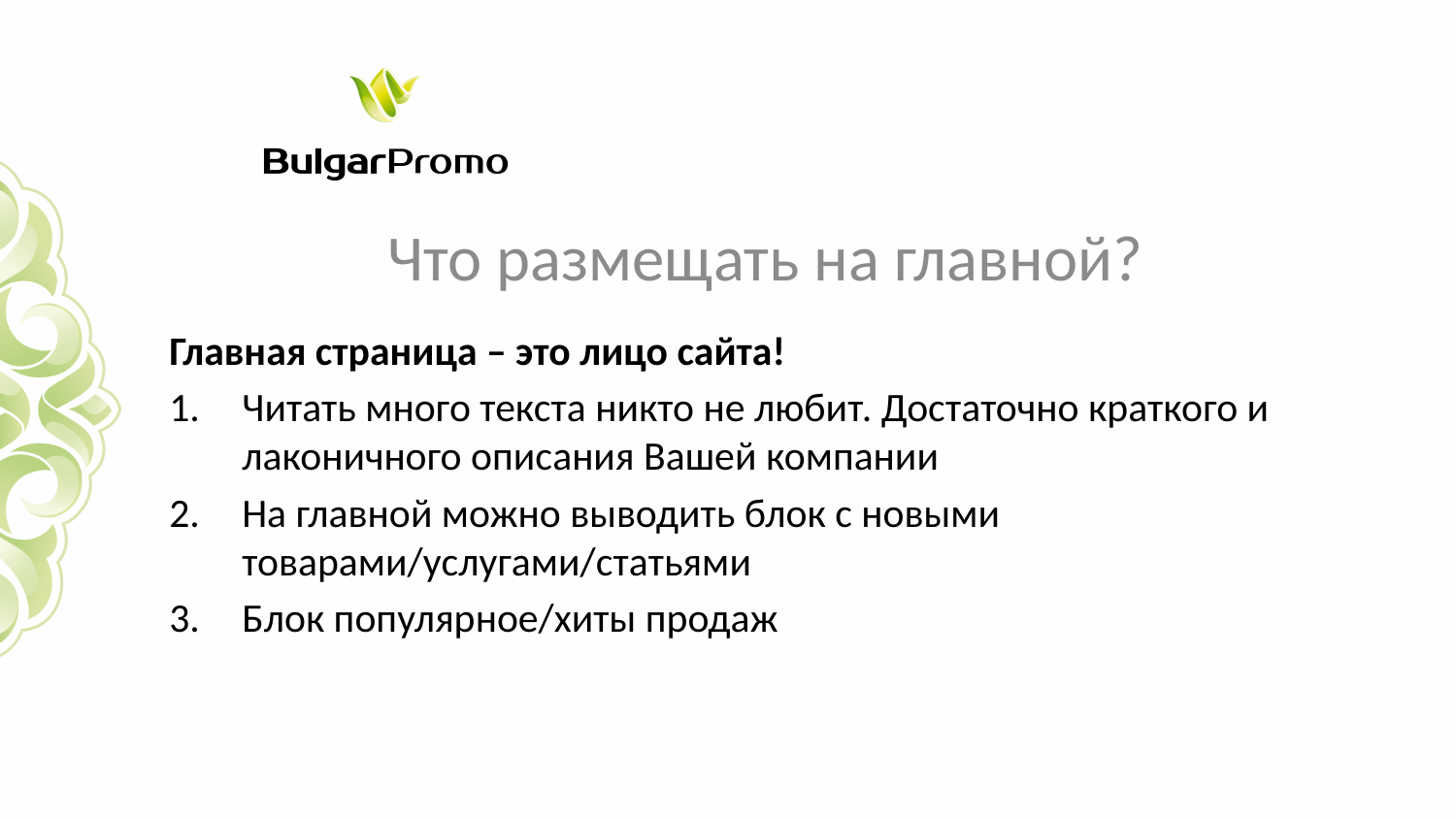

Что размещать на главной?

Главная страница – это лицо сайта!
Читать много текста никто не любит. Достаточно краткого и лаконичного описания Вашей компании
На главной можно выводить блок с новыми товарами/услугами/статьями
Блок популярное/хиты продаж